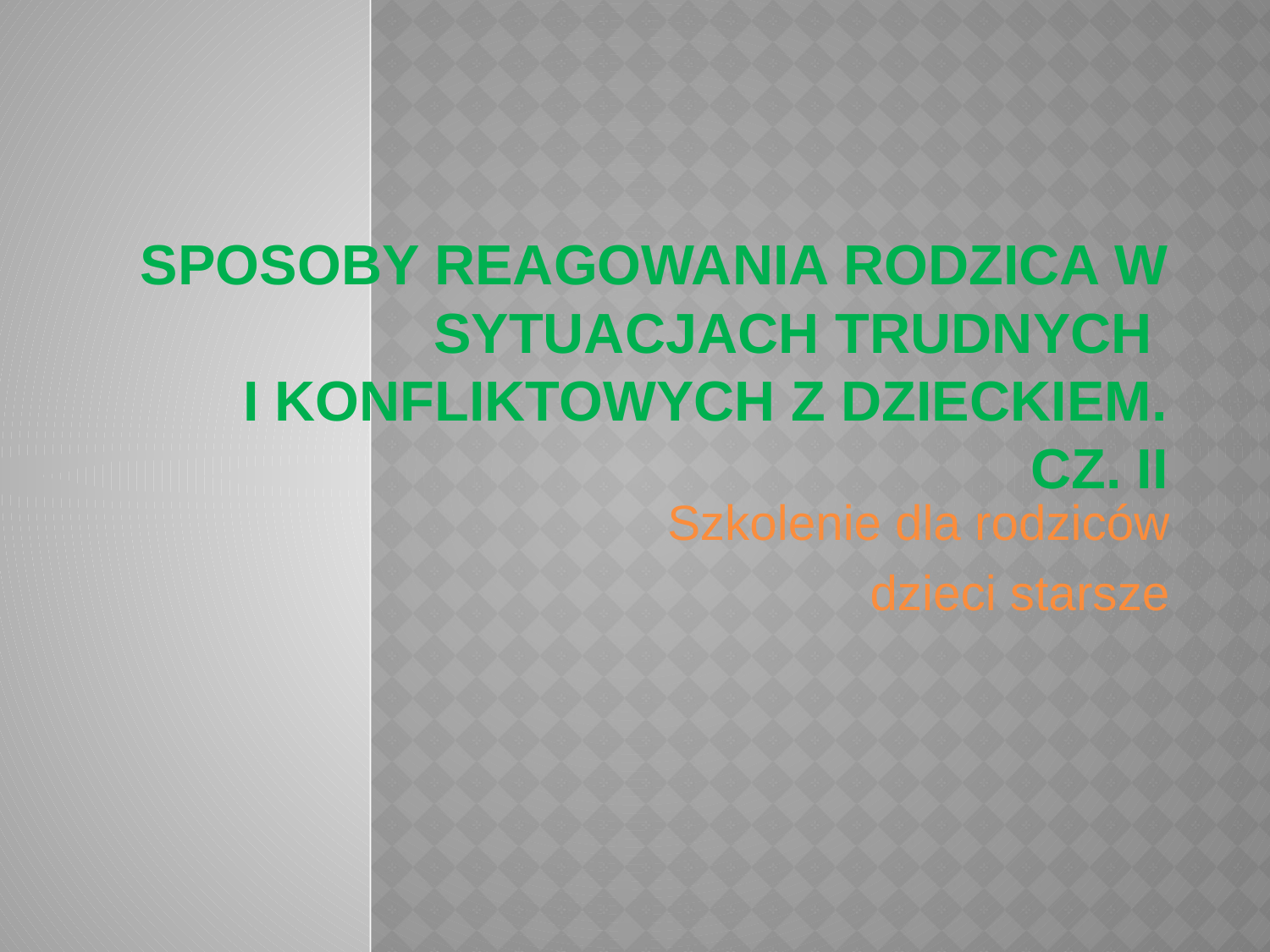

# Sposoby reagowania rodzica w sytuacjach trudnych i konfliktowych z dzieckiem. Cz. II
Szkolenie dla rodziców
 dzieci starsze